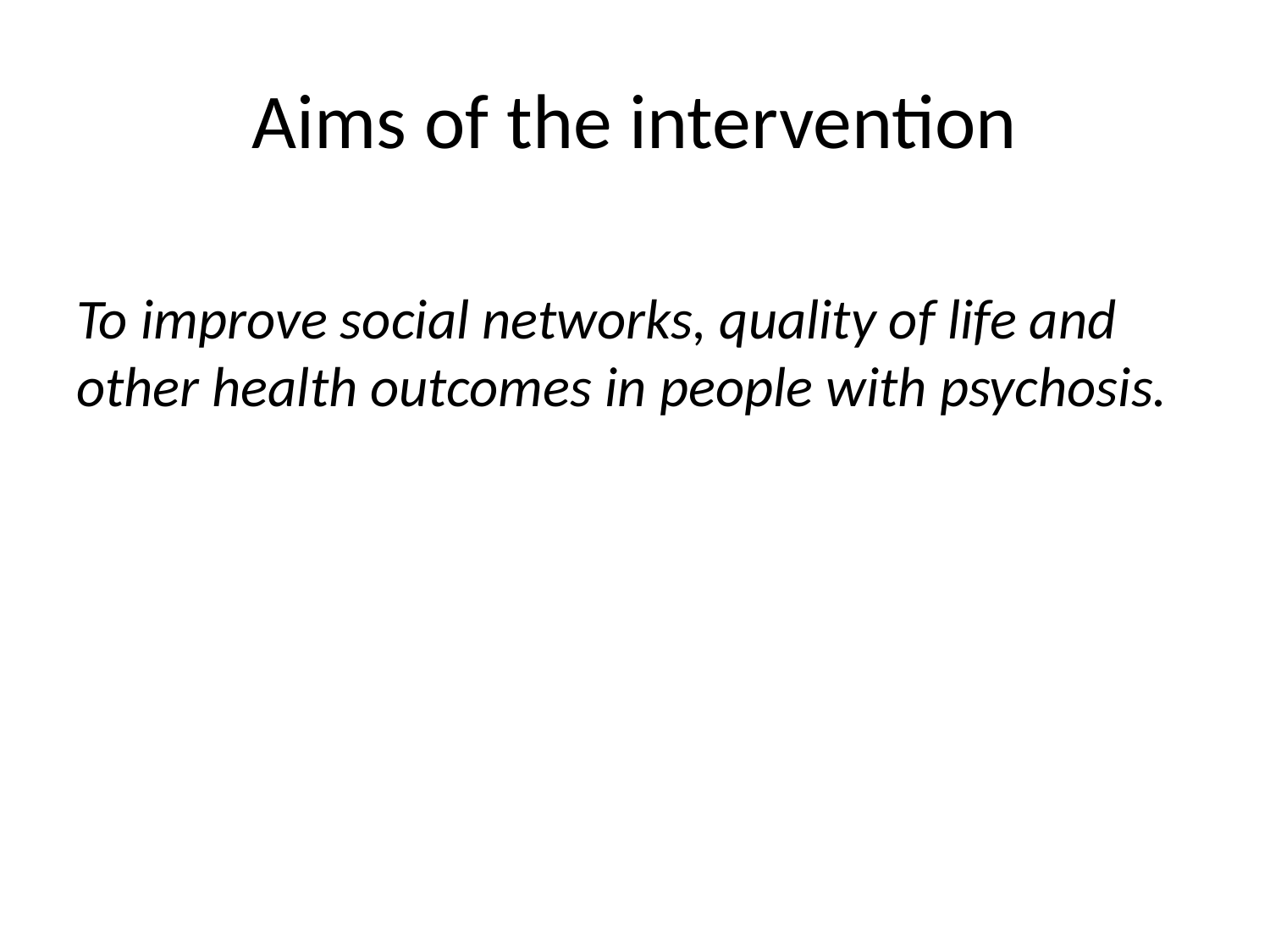

# Aims of the intervention
To improve social networks, quality of life and other health outcomes in people with psychosis.